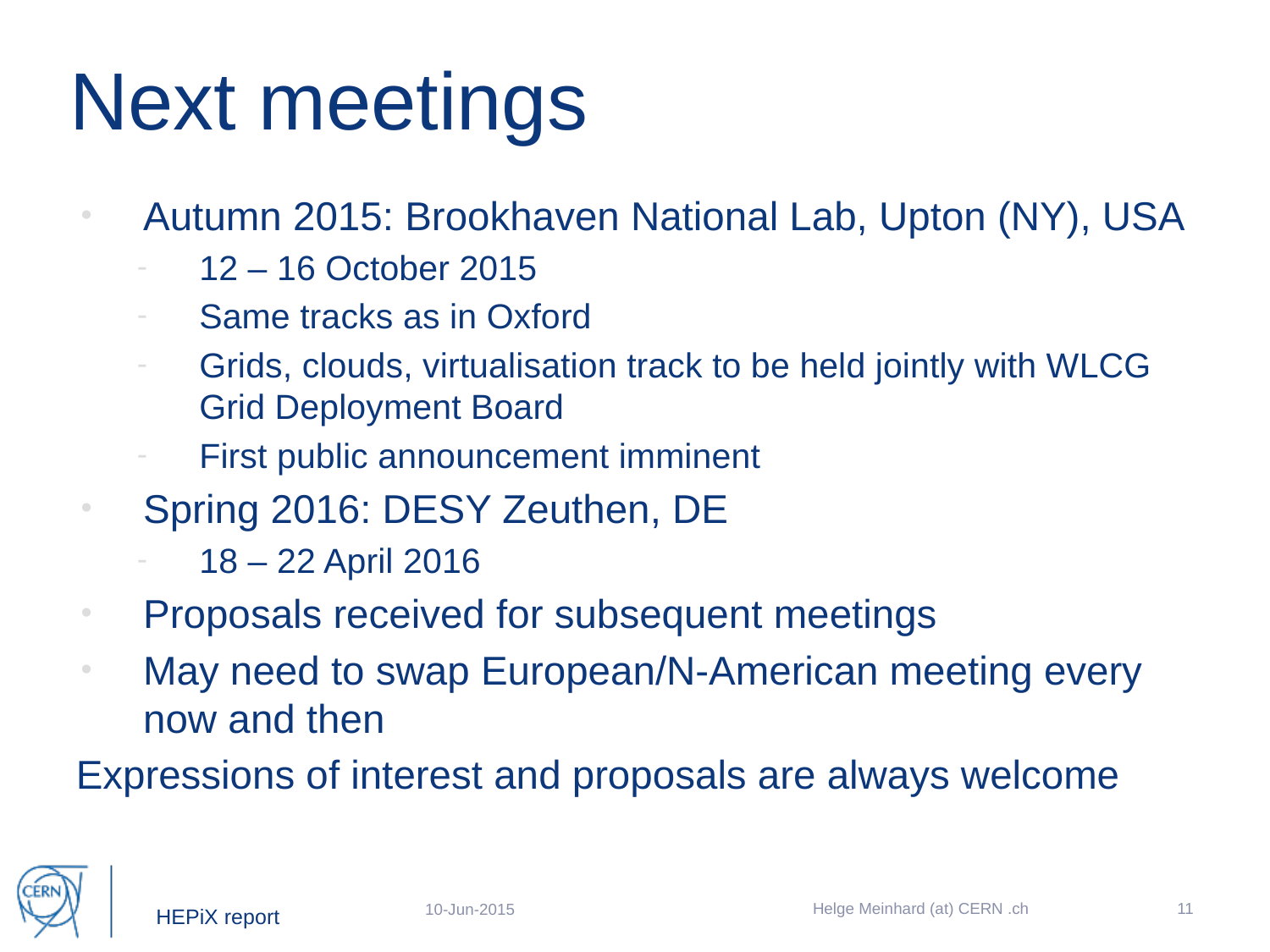

# Next meetings
Autumn 2015: Brookhaven National Lab, Upton (NY), USA
12 – 16 October 2015
Same tracks as in Oxford
Grids, clouds, virtualisation track to be held jointly with WLCG Grid Deployment Board
First public announcement imminent
Spring 2016: DESY Zeuthen, DE
18 – 22 April 2016
Proposals received for subsequent meetings
May need to swap European/N-American meeting every now and then
Expressions of interest and proposals are always welcome
Helge Meinhard (at) CERN .ch
11
10-Jun-2015